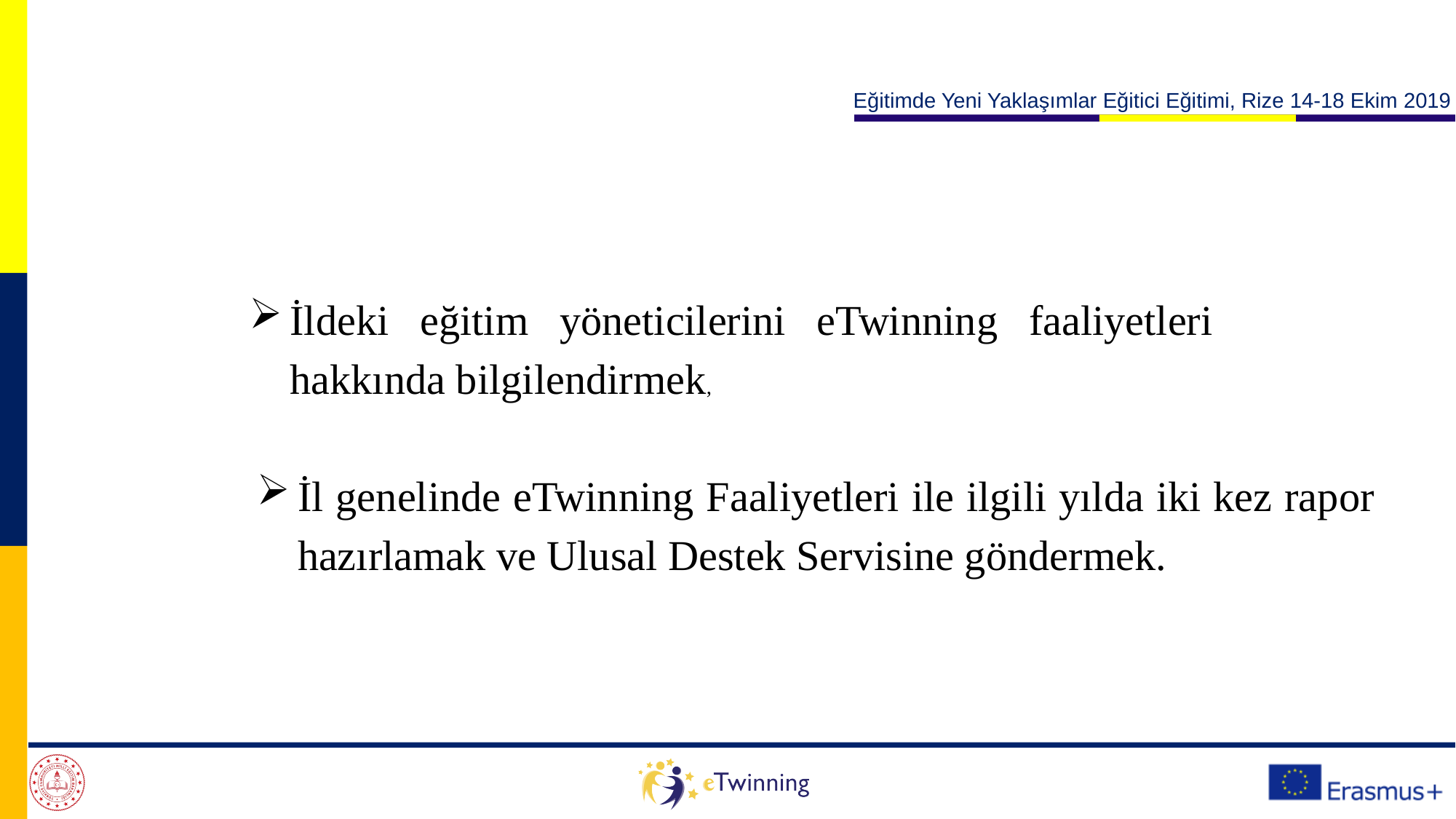

İldeki eğitim yöneticilerini eTwinning faaliyetleri hakkında bilgilendirmek,
İl genelinde eTwinning Faaliyetleri ile ilgili yılda iki kez rapor hazırlamak ve Ulusal Destek Servisine göndermek.